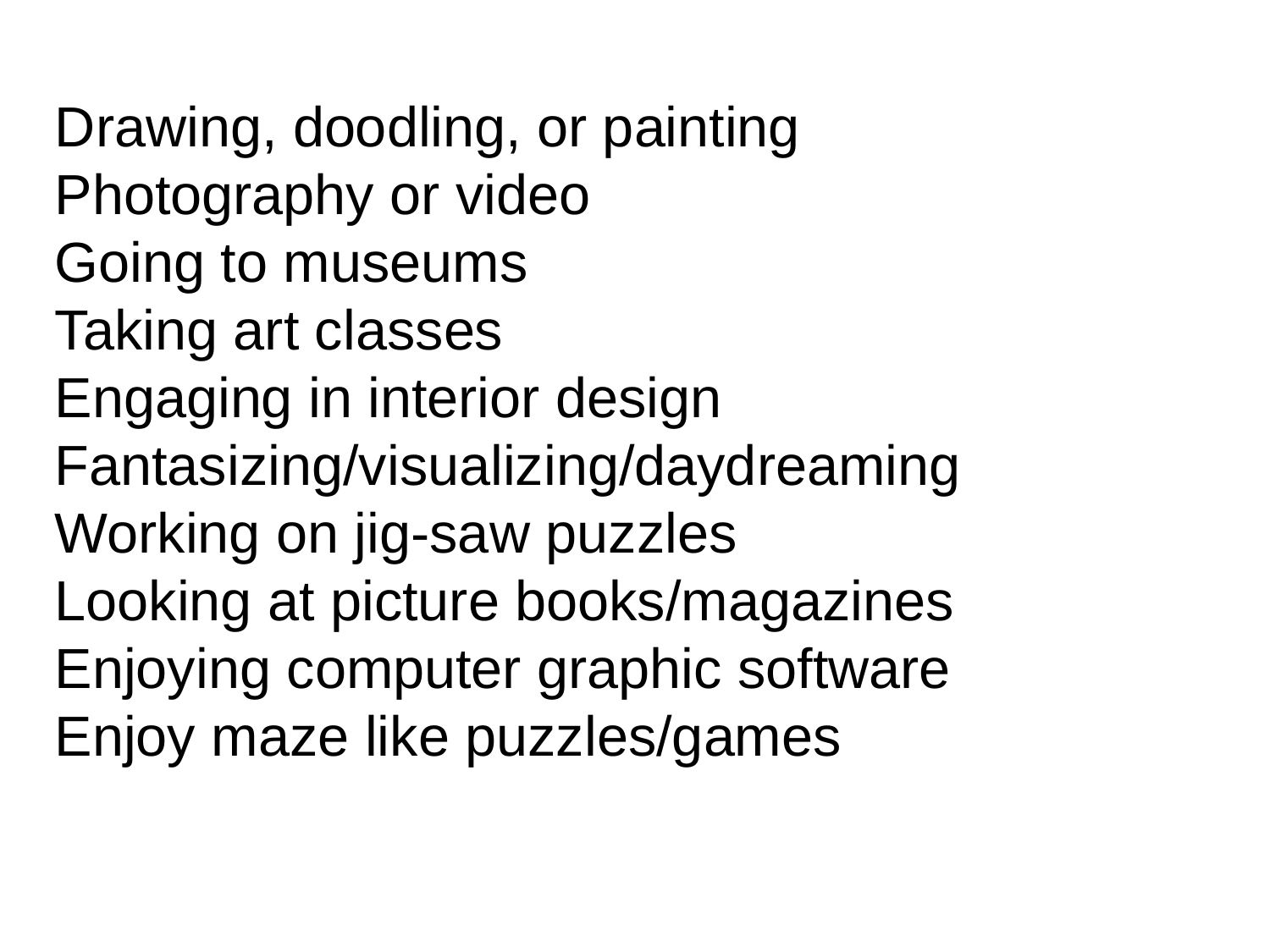

Drawing, doodling, or painting
Photography or video
Going to museums
Taking art classes
Engaging in interior design
Fantasizing/visualizing/daydreaming
Working on jig-saw puzzles
Looking at picture books/magazines
Enjoying computer graphic software
Enjoy maze like puzzles/games